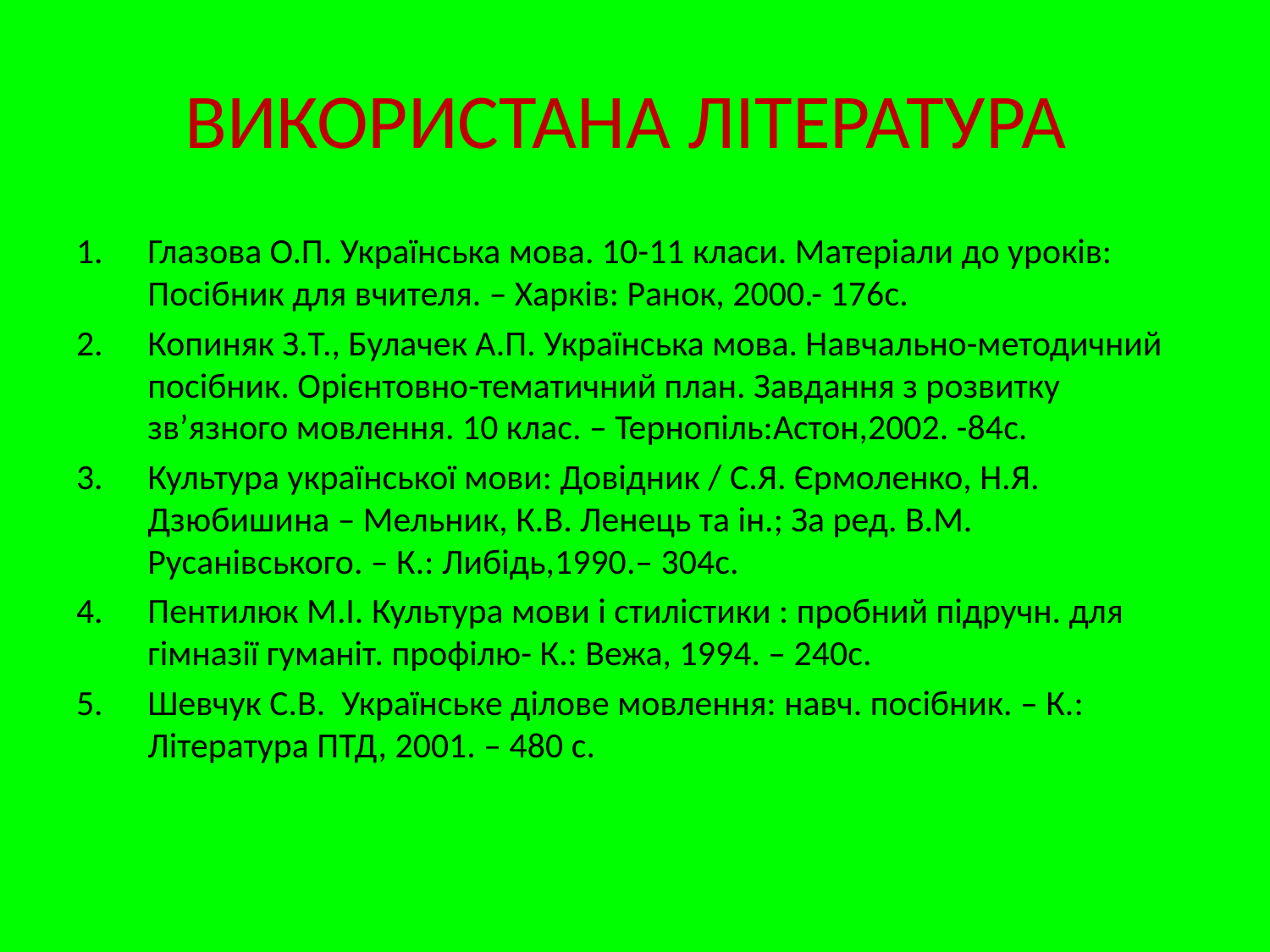

# ВИКОРИСТАНА ЛІТЕРАТУРА
Глазова О.П. Українська мова. 10-11 класи. Матеріали до уроків: Посібник для вчителя. – Харків: Ранок, 2000.- 176с.
Копиняк З.Т., Булачек А.П. Українська мова. Навчально-методичний посібник. Орієнтовно-тематичний план. Завдання з розвитку зв’язного мовлення. 10 клас. – Тернопіль:Астон,2002. -84с.
Культура української мови: Довідник / С.Я. Єрмоленко, Н.Я. Дзюбишина – Мельник, К.В. Ленець та ін.; За ред. В.М. Русанівського. – К.: Либідь,1990.– 304с.
Пентилюк М.І. Культура мови і стилістики : пробний підручн. для гімназії гуманіт. профілю- К.: Вежа, 1994. – 240с.
Шевчук С.В.  Українське ділове мовлення: навч. посібник. – К.: Література ПТД, 2001. – 480 с.